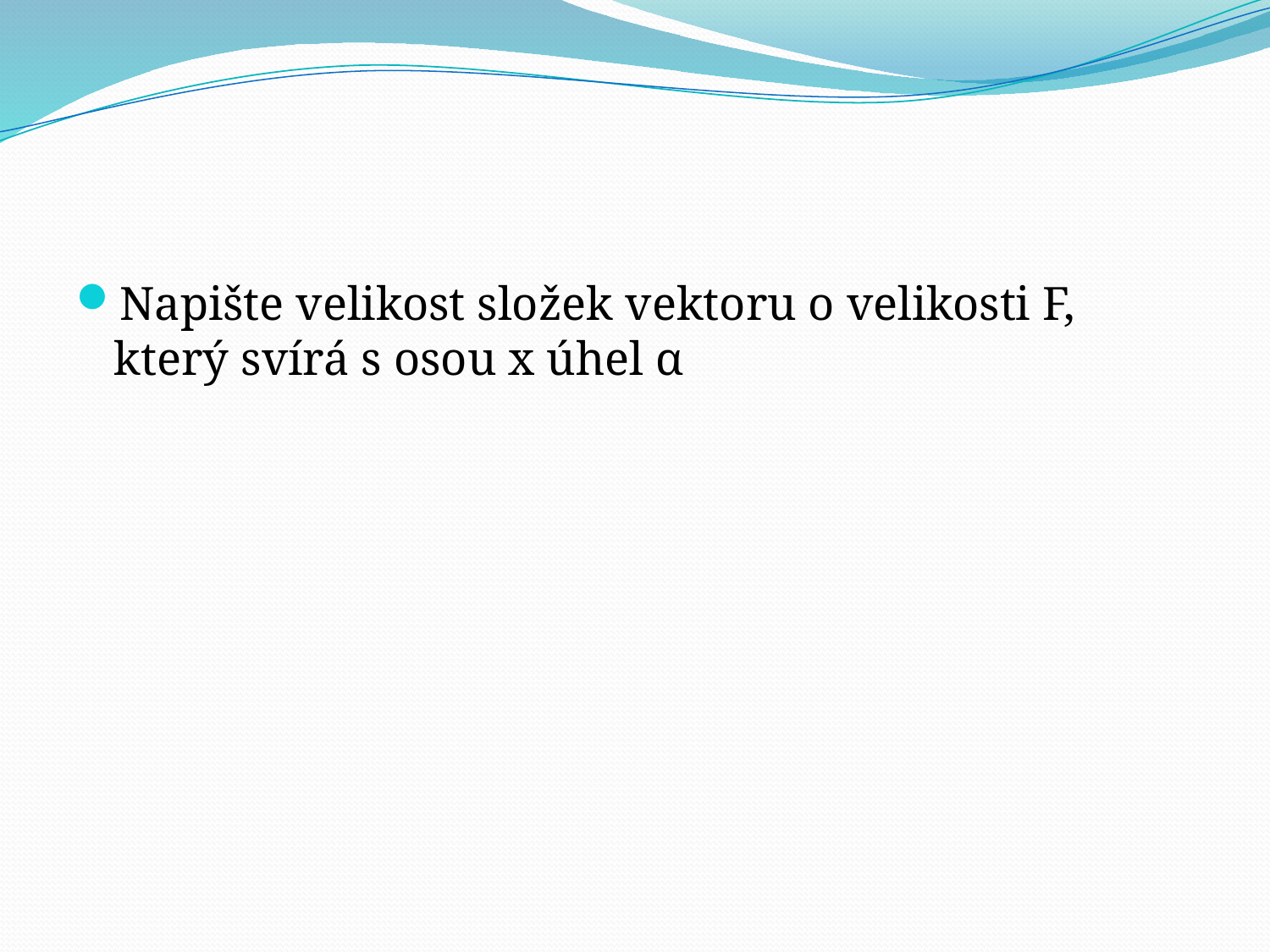

#
Napište velikost složek vektoru o velikosti F, který svírá s osou x úhel α